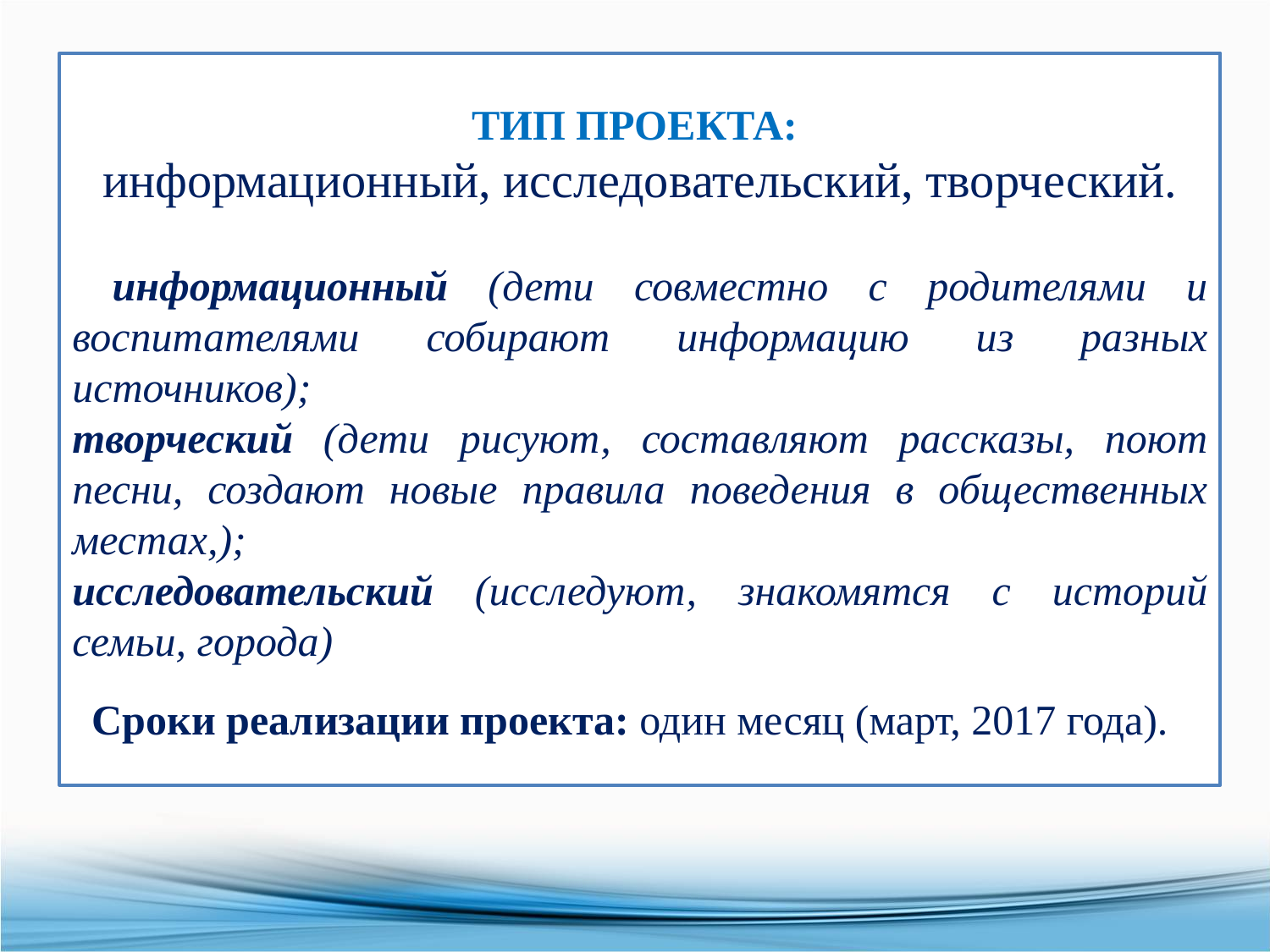

ТИП ПРОЕКТА:
информационный, исследовательский, творческий.

 информационный (дети совместно с родителями и воспитателями собирают информацию из разных источников);
творческий (дети рисуют, составляют рассказы, поют песни, создают новые правила поведения в общественных местах,);
исследовательский (исследуют, знакомятся с историй семьи, города)

Сроки реализации проекта: один месяц (март, 2017 года).